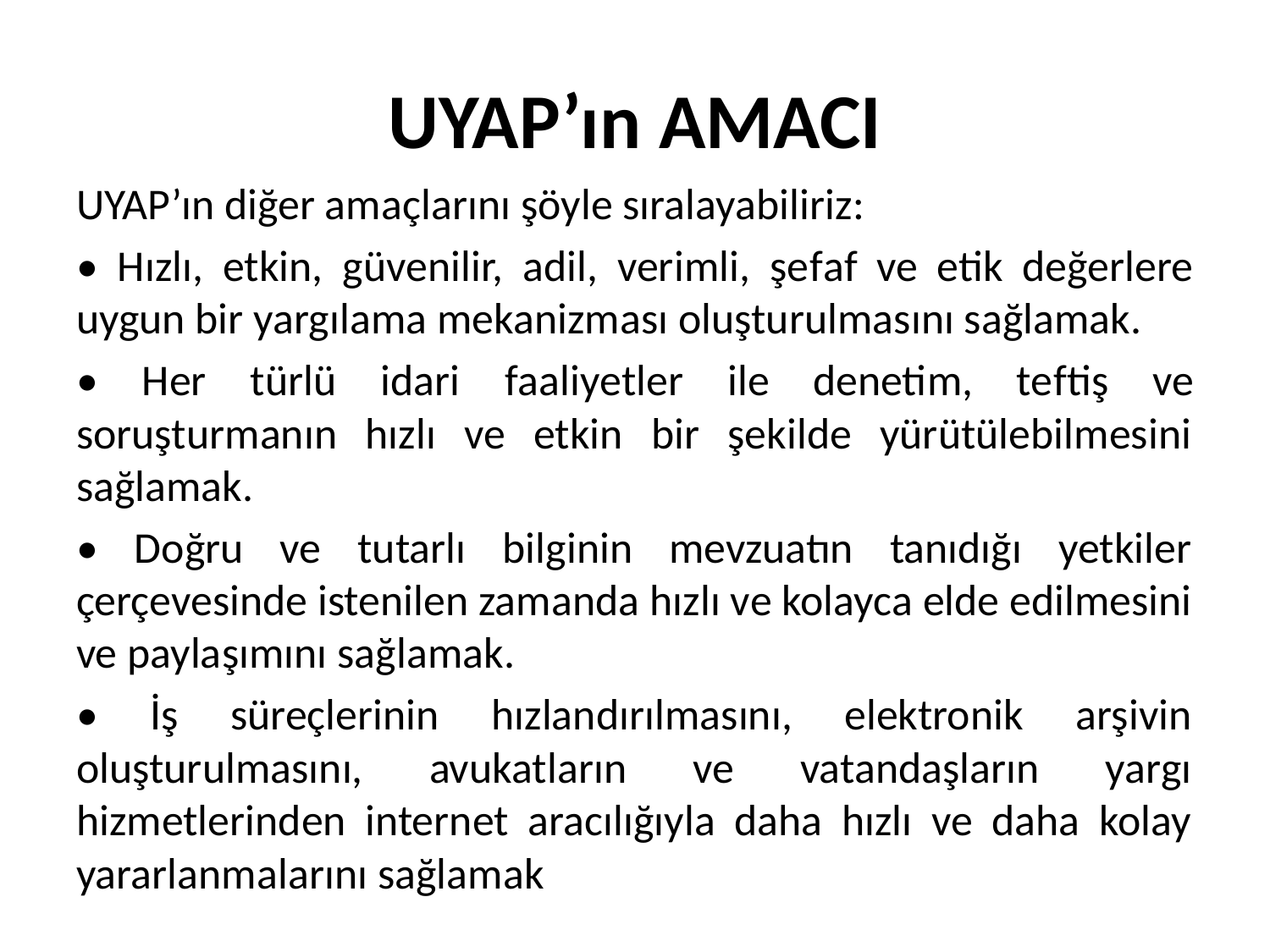

# UYAP’ın AMACI
UYAP’ın diğer amaçlarını şöyle sıralayabiliriz:
• Hızlı, etkin, güvenilir, adil, verimli, şefaf ve etik değerlere uygun bir yargılama mekanizması oluşturulmasını sağlamak.
• Her türlü idari faaliyetler ile denetim, teftiş ve soruşturmanın hızlı ve etkin bir şekilde yürütülebilmesini sağlamak.
• Doğru ve tutarlı bilginin mevzuatın tanıdığı yetkiler çerçevesinde istenilen zamanda hızlı ve kolayca elde edilmesini ve paylaşımını sağlamak.
• İş süreçlerinin hızlandırılmasını, elektronik arşivin oluşturulmasını, avukatların ve vatandaşların yargı hizmetlerinden internet aracılığıyla daha hızlı ve daha kolay yararlanmalarını sağlamak